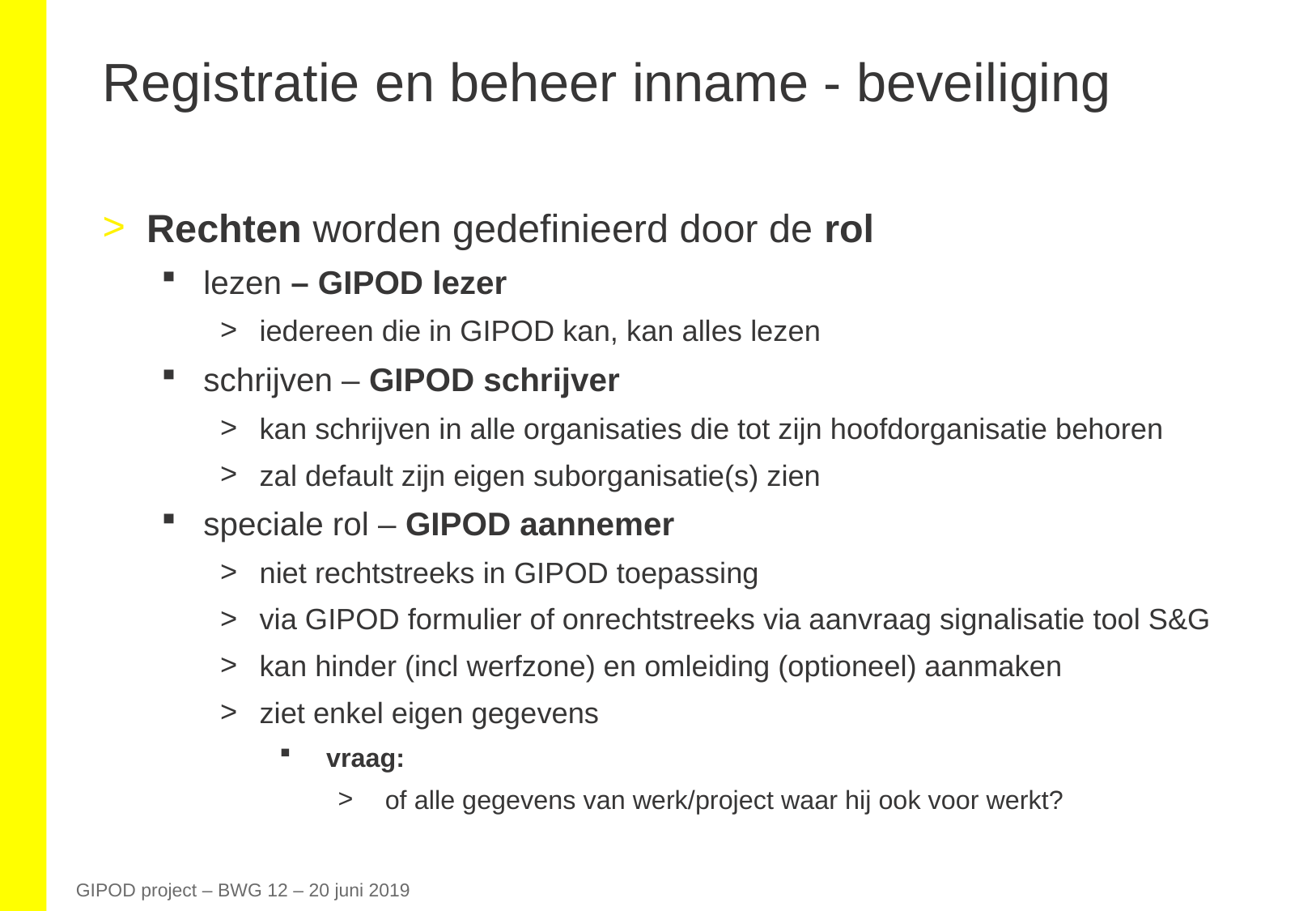

# Registratie en beheer inname - beveiliging
Rechten worden gedefinieerd door de rol
lezen – GIPOD lezer
iedereen die in GIPOD kan, kan alles lezen
schrijven – GIPOD schrijver
kan schrijven in alle organisaties die tot zijn hoofdorganisatie behoren
zal default zijn eigen suborganisatie(s) zien
speciale rol – GIPOD aannemer
niet rechtstreeks in GIPOD toepassing
via GIPOD formulier of onrechtstreeks via aanvraag signalisatie tool S&G
kan hinder (incl werfzone) en omleiding (optioneel) aanmaken
ziet enkel eigen gegevens
vraag:
of alle gegevens van werk/project waar hij ook voor werkt?

GIPOD project – BWG 12 – 20 juni 2019